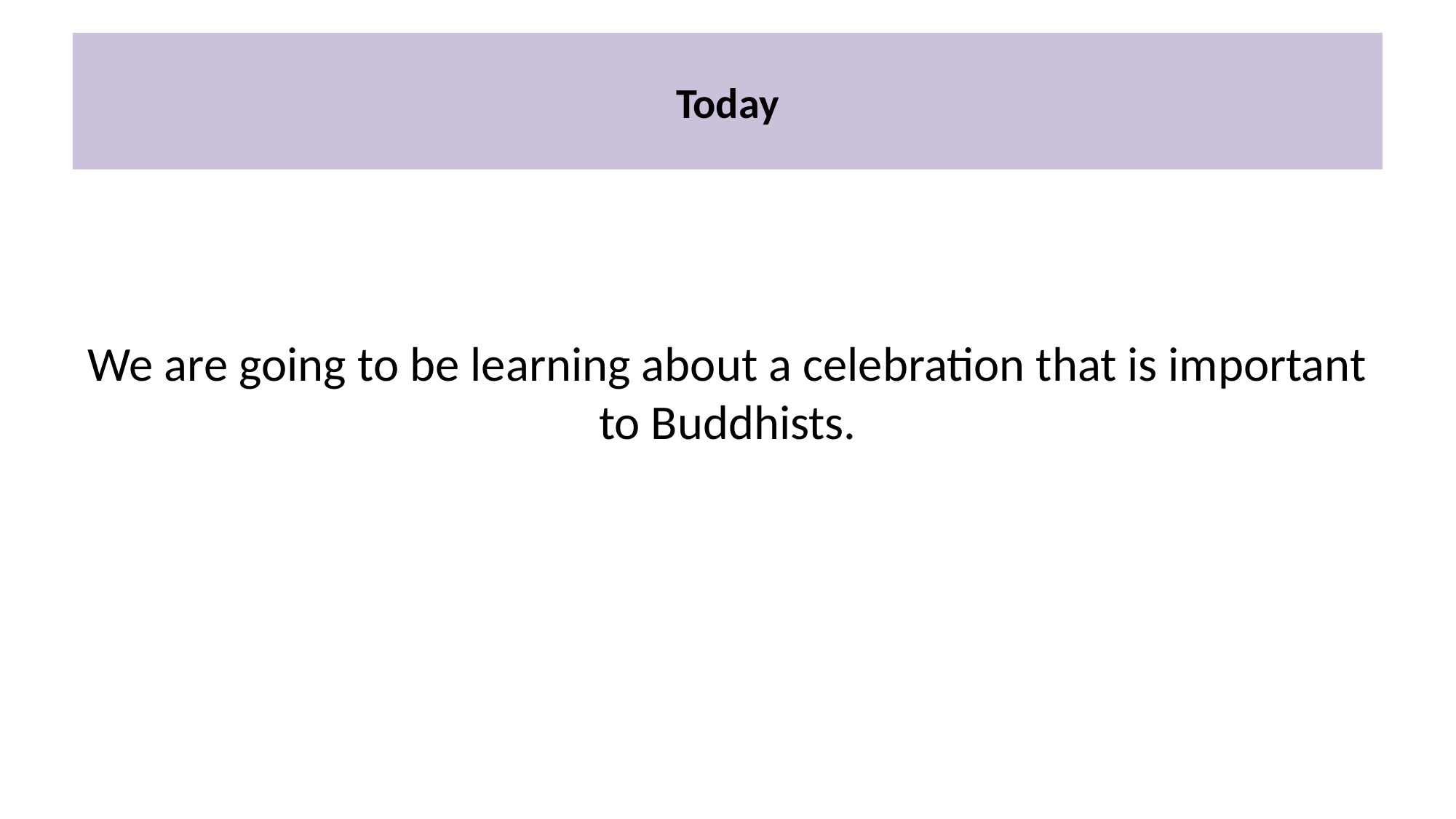

# Today

We are going to be learning about a celebration that is important to Buddhists.